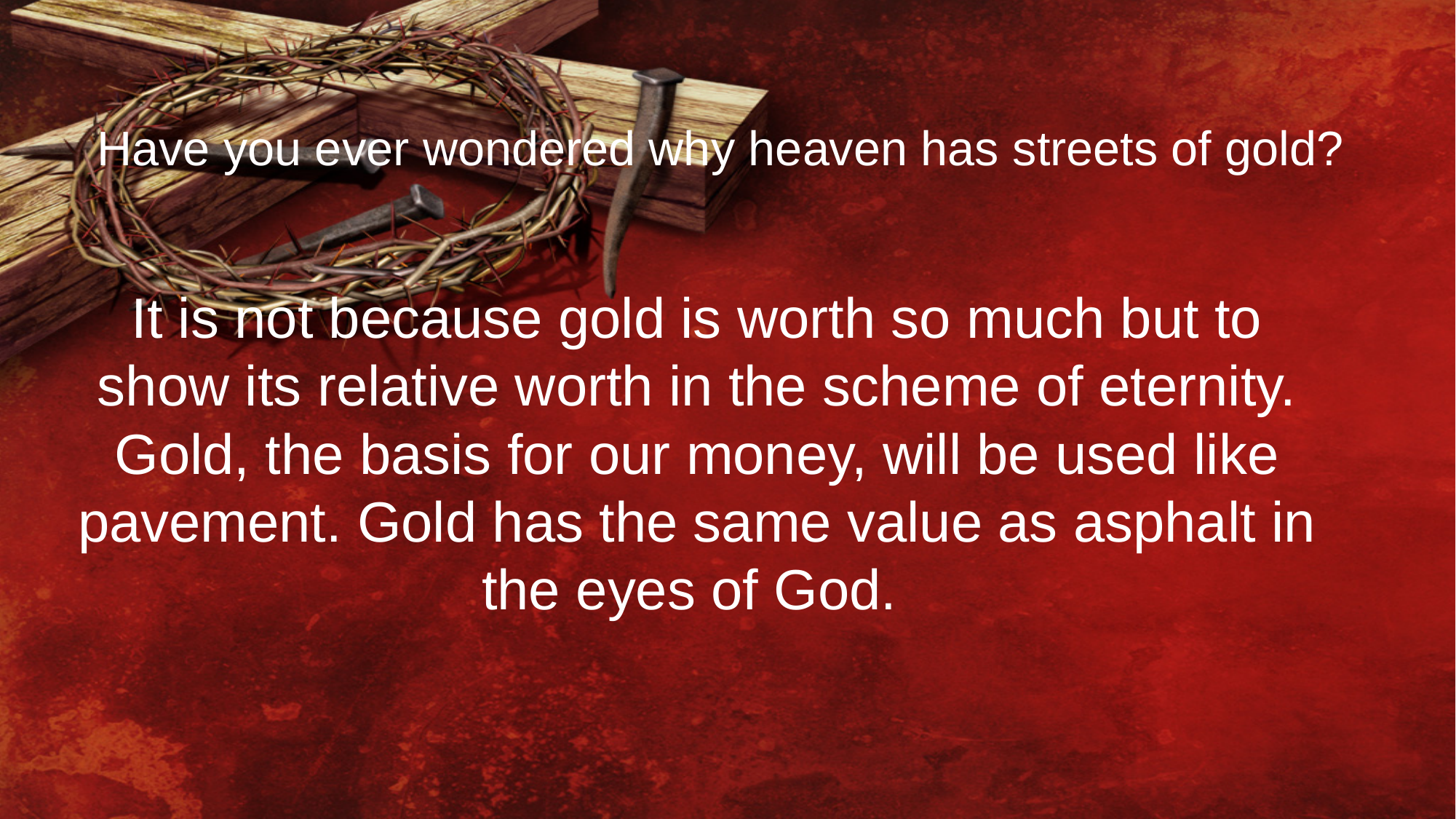

Have you ever wondered why heaven has streets of gold?
It is not because gold is worth so much but to show its relative worth in the scheme of eternity. Gold, the basis for our money, will be used like pavement. Gold has the same value as asphalt in the eyes of God.